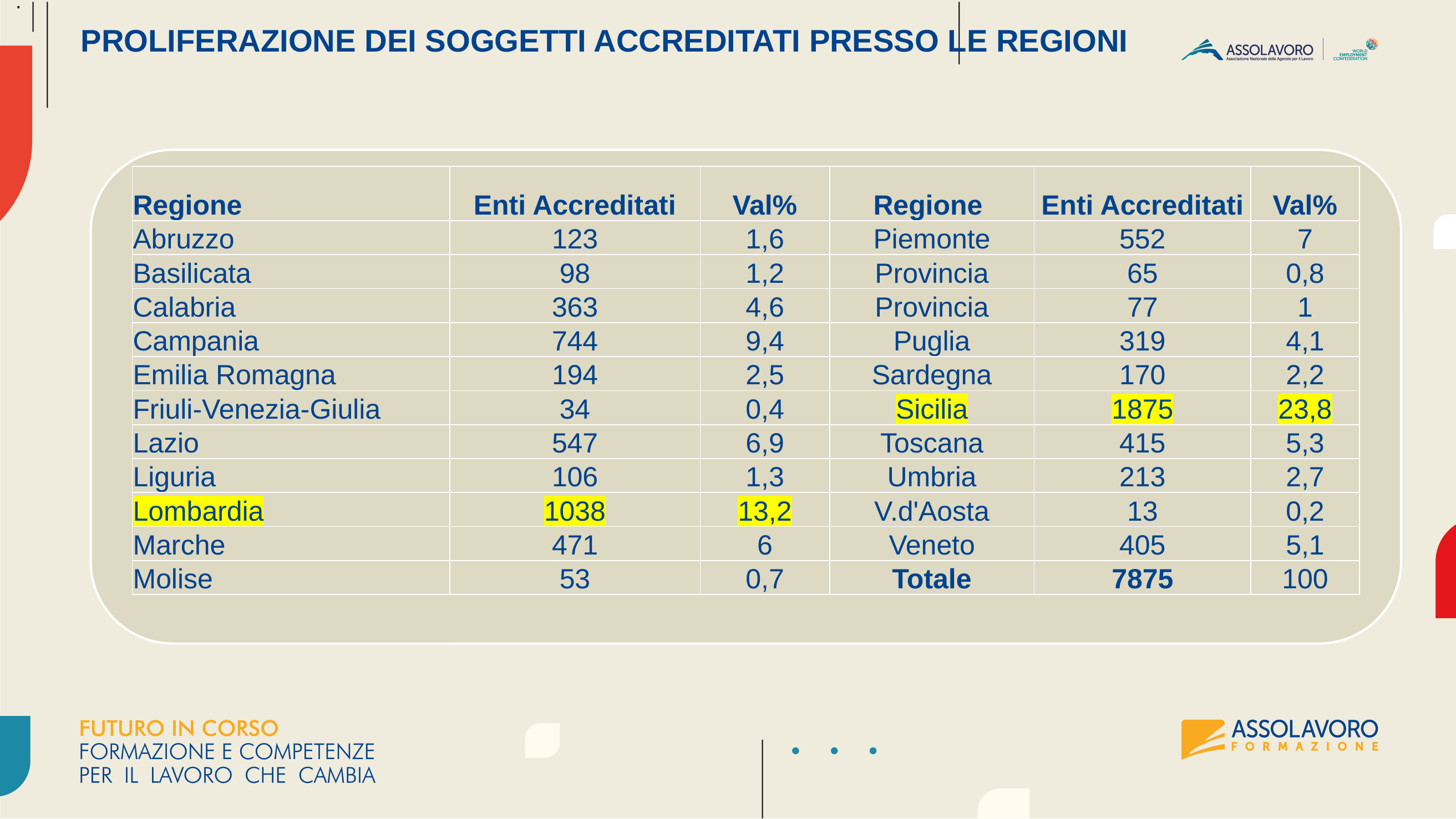

.
PROLIFERAZIONE DEI SOGGETTI ACCREDITATI PRESSO LE REGIONI

| Regione | Enti Accreditati | Val% | Regione | Enti Accreditati | Val% |
| --- | --- | --- | --- | --- | --- |
| Abruzzo | 123 | 1,6 | Piemonte | 552 | 7 |
| Basilicata | 98 | 1,2 | Provincia | 65 | 0,8 |
| Calabria | 363 | 4,6 | Provincia | 77 | 1 |
| Campania | 744 | 9,4 | Puglia | 319 | 4,1 |
| Emilia Romagna | 194 | 2,5 | Sardegna | 170 | 2,2 |
| Friuli-Venezia-Giulia | 34 | 0,4 | Sicilia | 1875 | 23,8 |
| Lazio | 547 | 6,9 | Toscana | 415 | 5,3 |
| Liguria | 106 | 1,3 | Umbria | 213 | 2,7 |
| Lombardia | 1038 | 13,2 | V.d'Aosta | 13 | 0,2 |
| Marche | 471 | 6 | Veneto | 405 | 5,1 |
| Molise | 53 | 0,7 | Totale | 7875 | 100 |